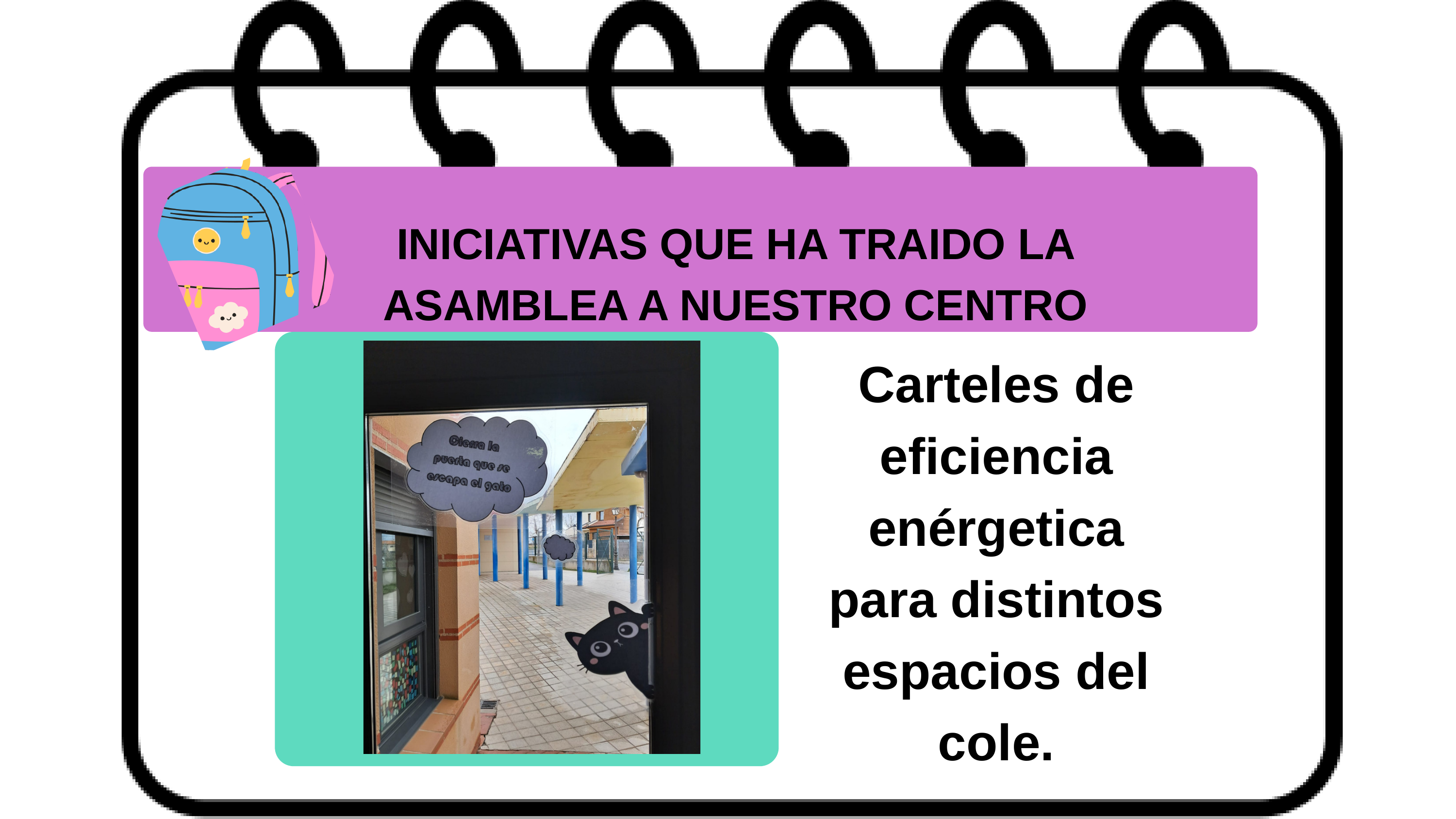

INICIATIVAS QUE HA TRAIDO LA ASAMBLEA A NUESTRO CENTRO

Carteles de eficiencia enérgetica para distintos espacios del cole.